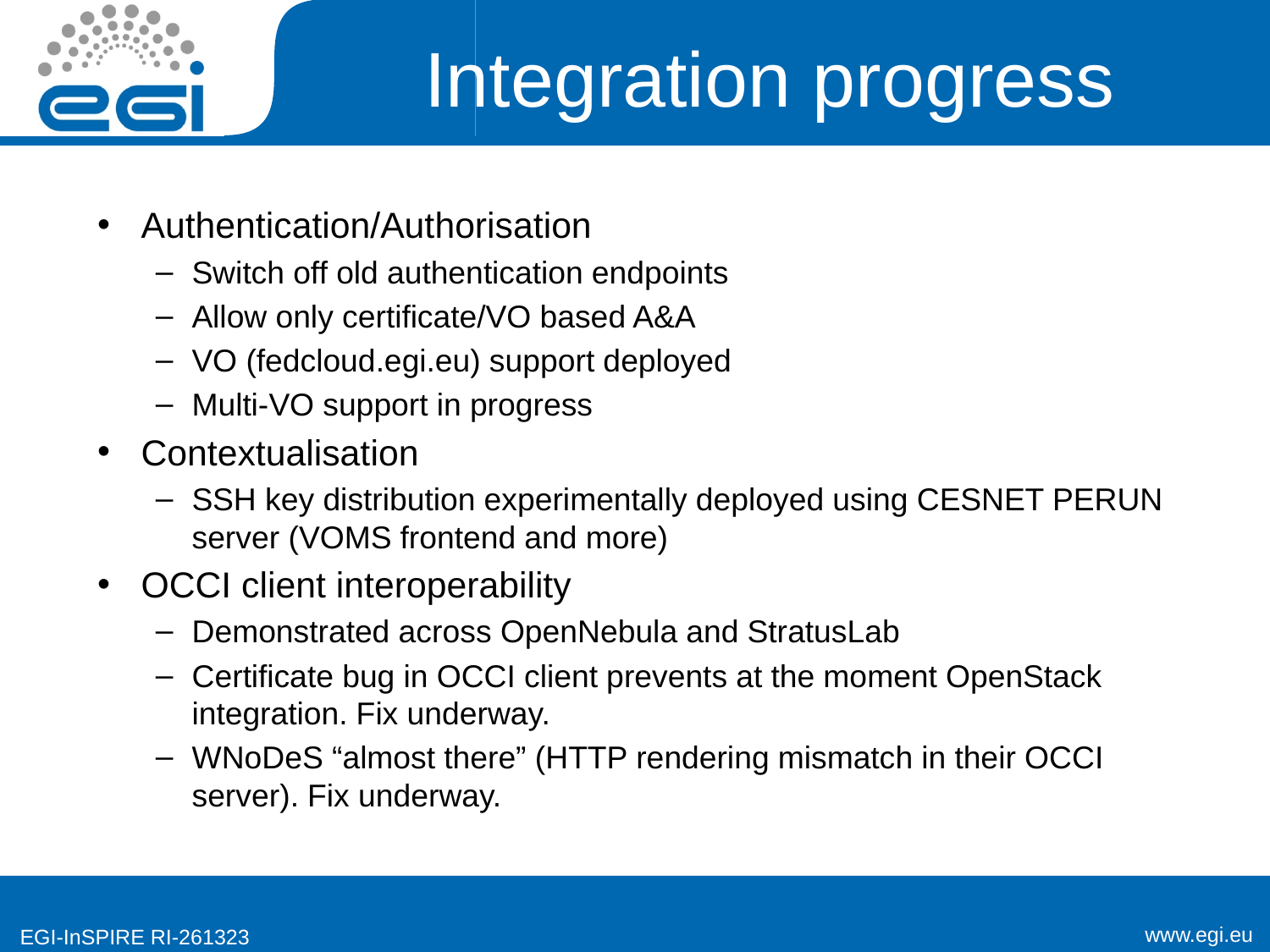

# Integration progress
Authentication/Authorisation
Switch off old authentication endpoints
Allow only certificate/VO based A&A
VO (fedcloud.egi.eu) support deployed
Multi-VO support in progress
Contextualisation
SSH key distribution experimentally deployed using CESNET PERUN server (VOMS frontend and more)
OCCI client interoperability
Demonstrated across OpenNebula and StratusLab
Certificate bug in OCCI client prevents at the moment OpenStack integration. Fix underway.
WNoDeS “almost there” (HTTP rendering mismatch in their OCCI server). Fix underway.